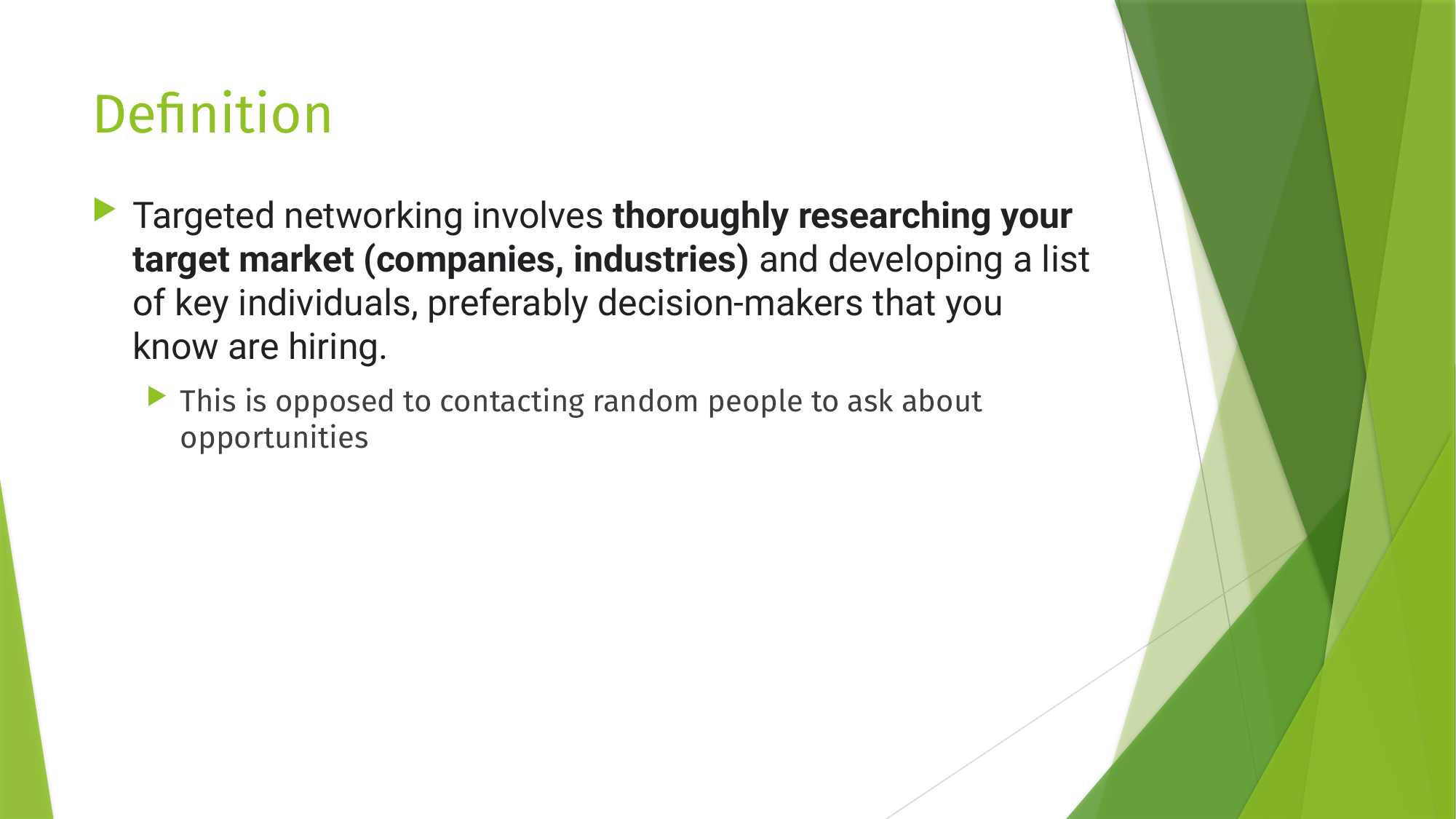

# Definition
Targeted networking involves thoroughly researching your target market (companies, industries) and developing a list of key individuals, preferably decision-makers that you know are hiring.
This is opposed to contacting random people to ask about opportunities